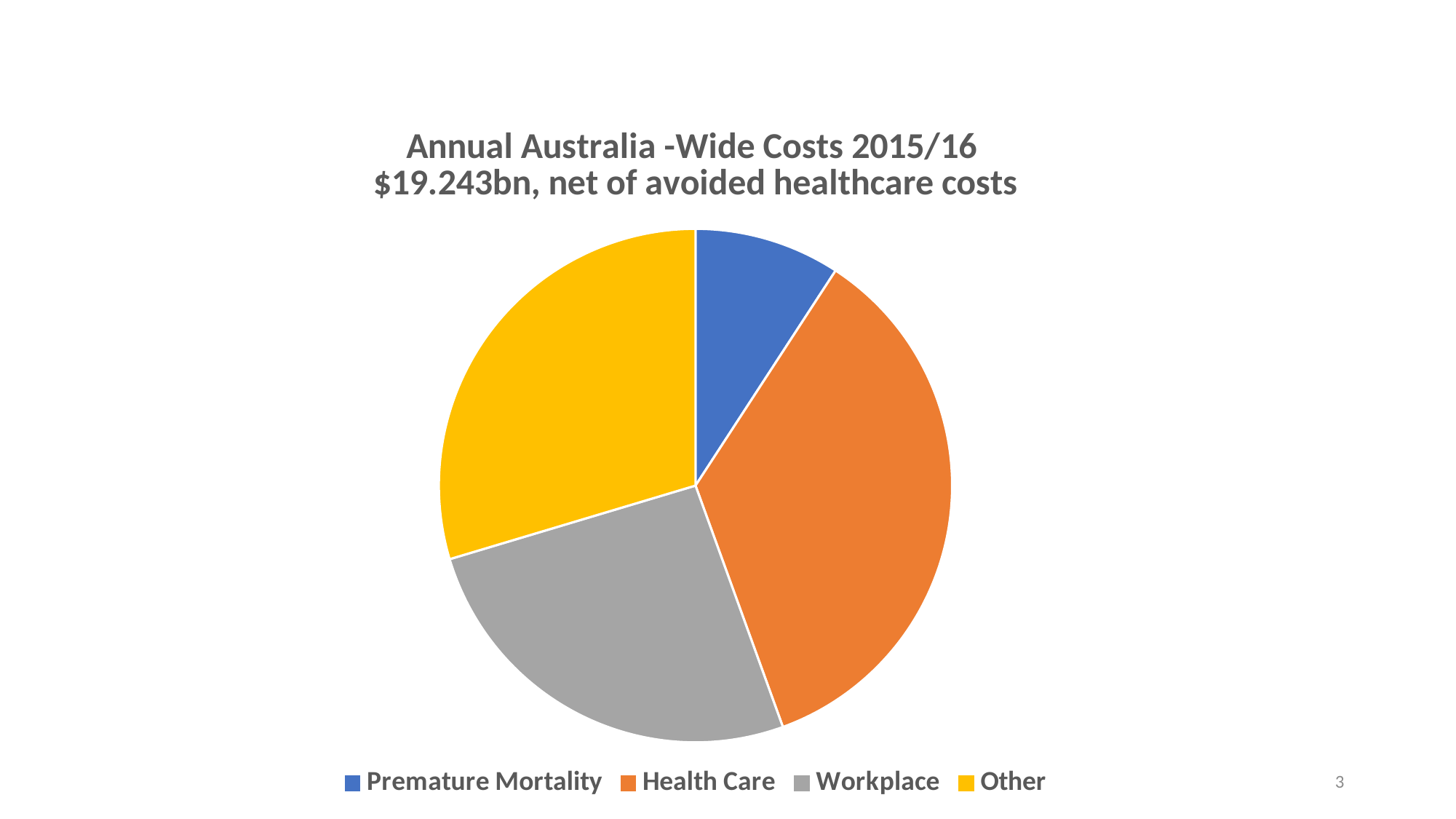

### Chart: Annual Australia -Wide Costs 2015/16
$19.243bn, net of avoided healthcare costs

| Category |  |
|---|---|
| Premature Mortality | 1769421122.0 |
| Health Care | 6787191713.0 |
| Workplace | 4985357708.0 |
| Other | 5701263430.0 |
3